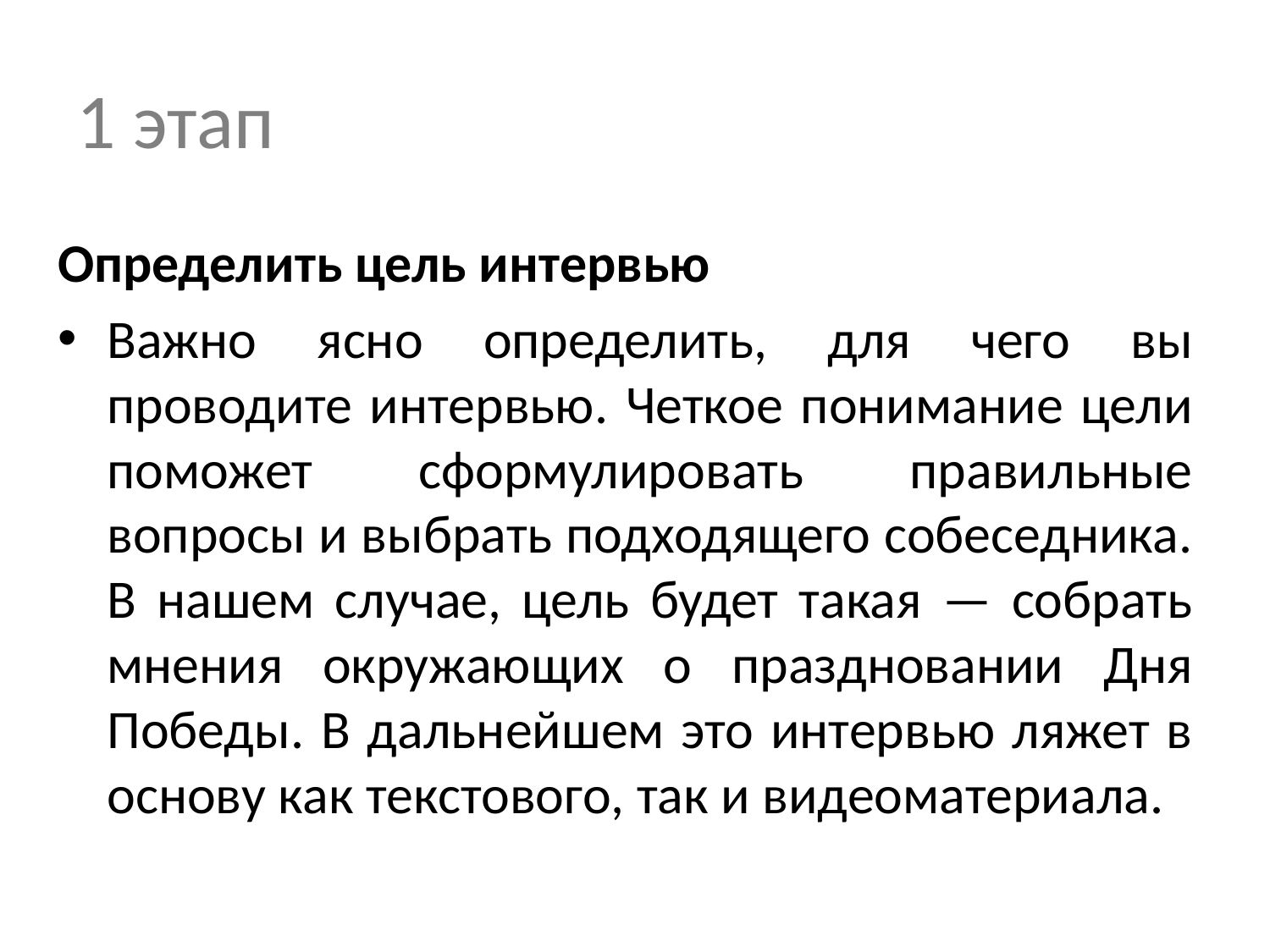

# 1 этап
Определить цель интервью
Важно ясно определить, для чего вы проводите интервью. Четкое понимание цели поможет сформулировать правильные вопросы и выбрать подходящего собеседника. В нашем случае, цель будет такая — собрать мнения окружающих о праздновании Дня Победы. В дальнейшем это интервью ляжет в основу как текстового, так и видеоматериала.